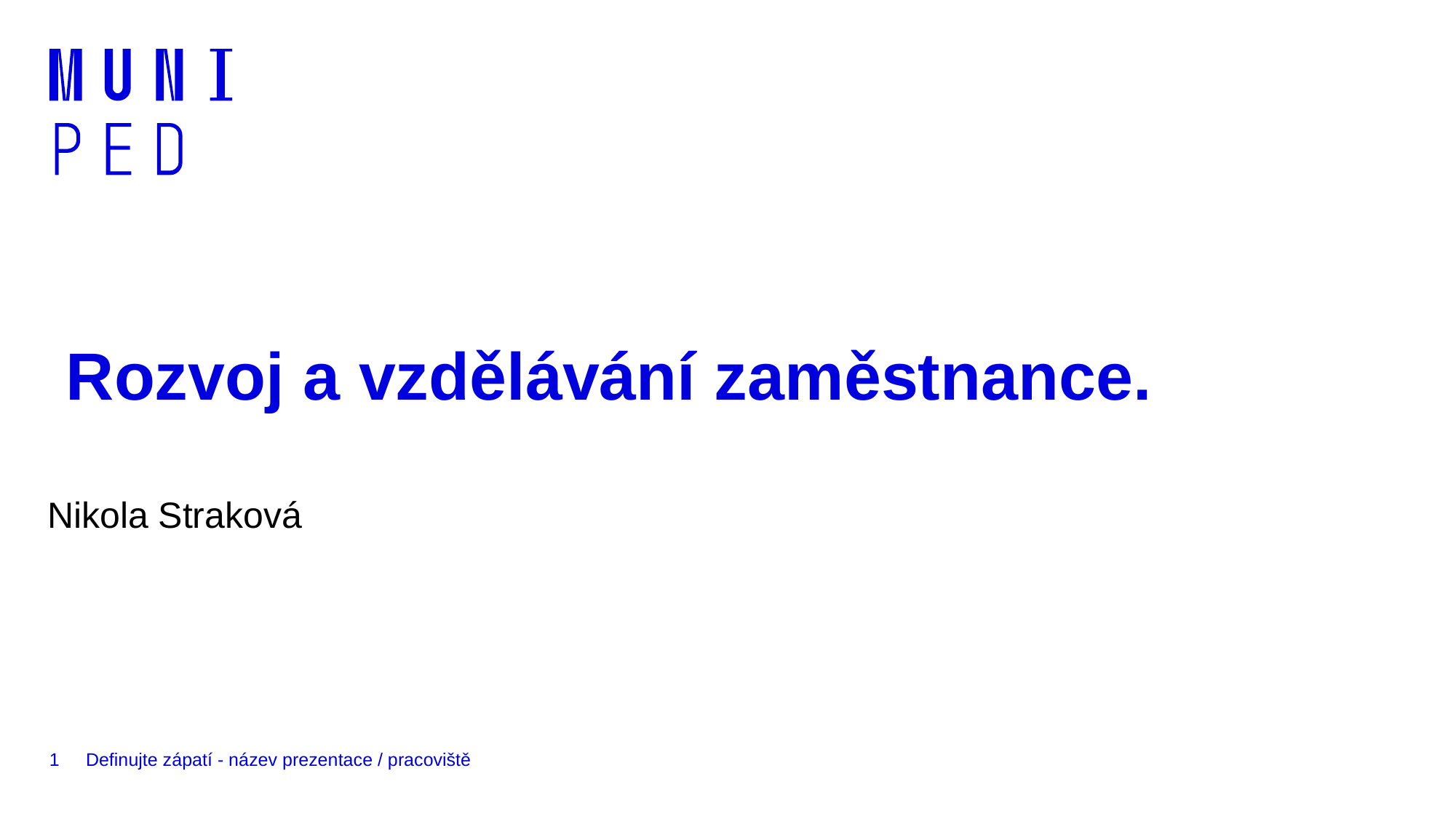

# Rozvoj a vzdělávání zaměstnance.
Nikola Straková
1
Definujte zápatí - název prezentace / pracoviště